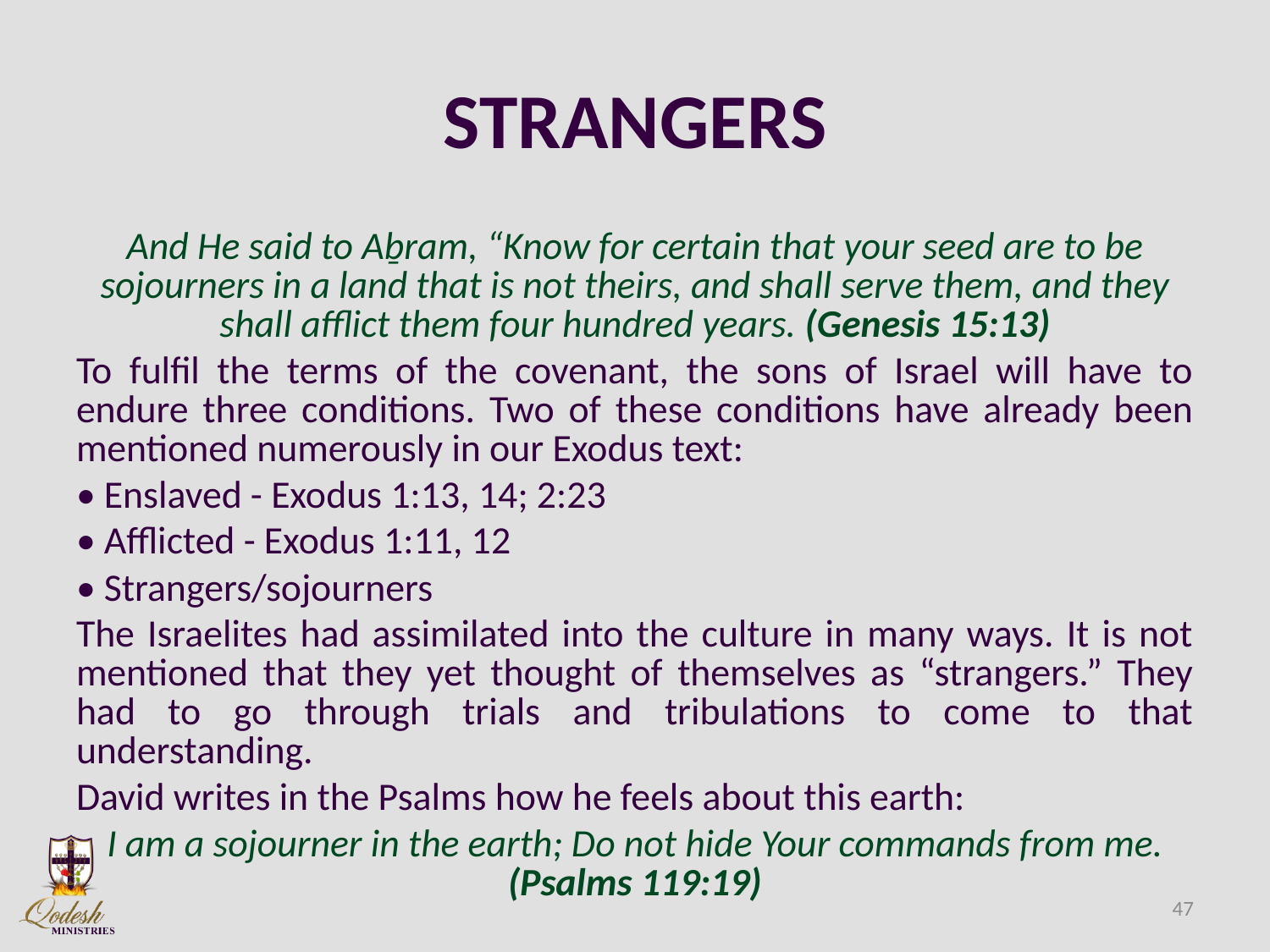

# STRANGERS
And He said to Aḇram, “Know for certain that your seed are to be sojourners in a land that is not theirs, and shall serve them, and they shall afflict them four hundred years. (Genesis 15:13)
To fulfil the terms of the covenant, the sons of Israel will have to endure three conditions. Two of these conditions have already been mentioned numerously in our Exodus text:
• Enslaved - Exodus 1:13, 14; 2:23
• Afflicted - Exodus 1:11, 12
• Strangers/sojourners
The Israelites had assimilated into the culture in many ways. It is not mentioned that they yet thought of themselves as “strangers.” They had to go through trials and tribulations to come to that understanding.
David writes in the Psalms how he feels about this earth:
I am a sojourner in the earth; Do not hide Your commands from me. (Psalms 119:19)

47